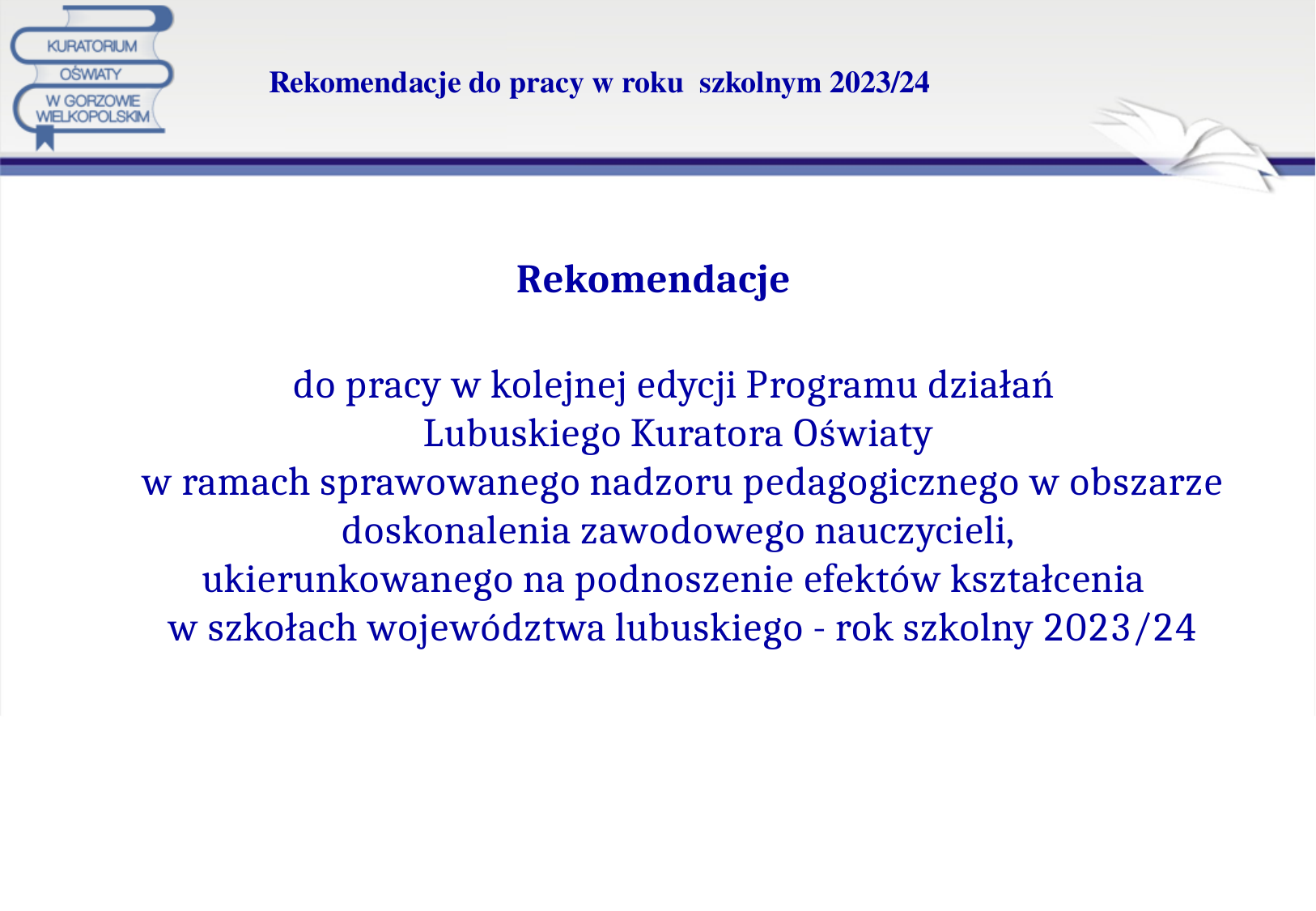

# Rekomendacje do pracy w roku  szkolnym 2023/24

Rekomendacje
do pracy w kolejnej edycji Programu działań
Lubuskiego Kuratora Oświaty
w ramach sprawowanego nadzoru pedagogicznego w obszarze doskonalenia zawodowego nauczycieli,
ukierunkowanego na podnoszenie efektów kształcenia
w szkołach województwa lubuskiego - rok szkolny 2023/24